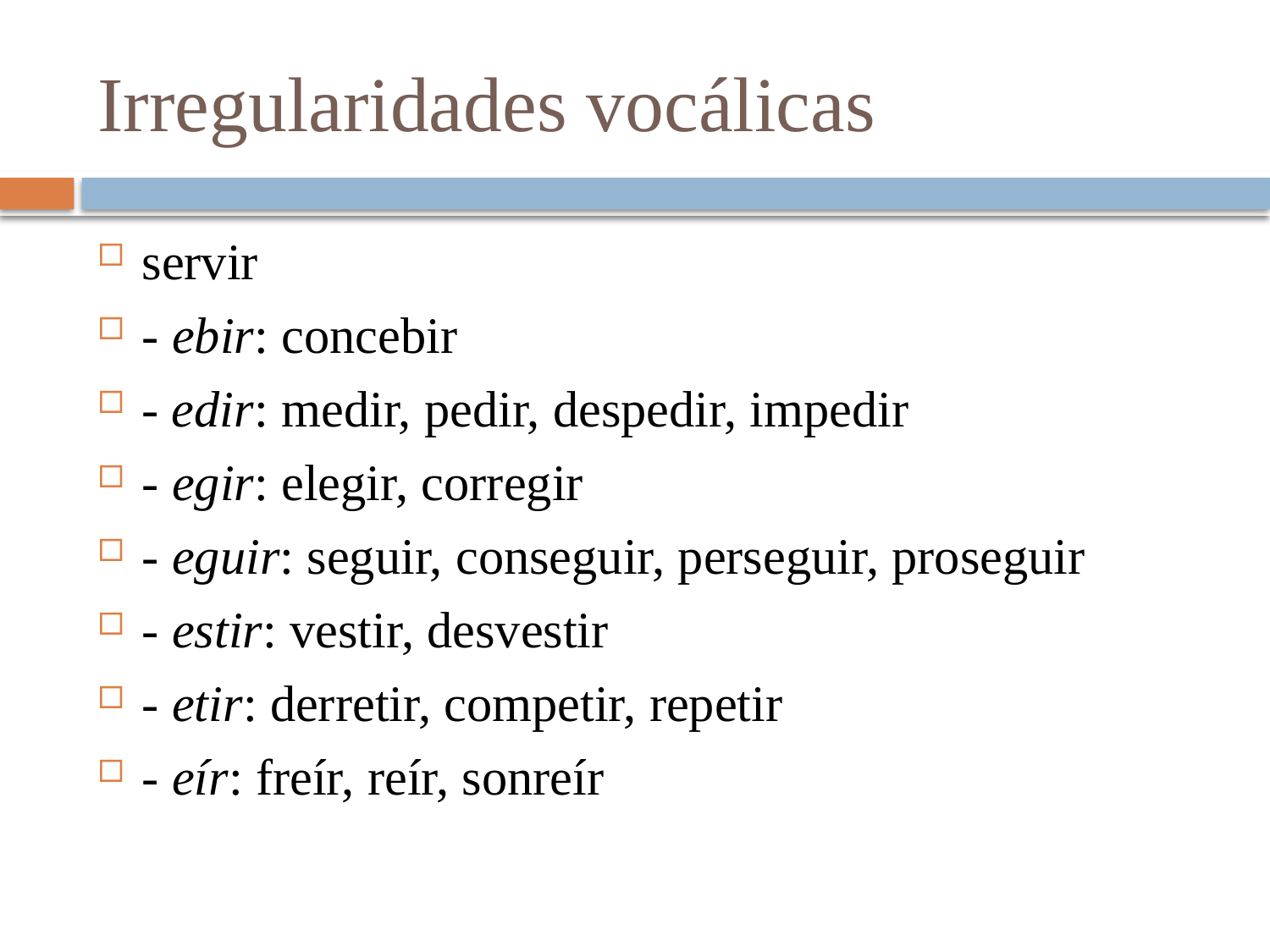

# Irregularidades vocálicas
servir
- ebir: concebir
- edir: medir, pedir, despedir, impedir
- egir: elegir, corregir
- eguir: seguir, conseguir, perseguir, proseguir
- estir: vestir, desvestir
- etir: derretir, competir, repetir
- eír: freír, reír, sonreír